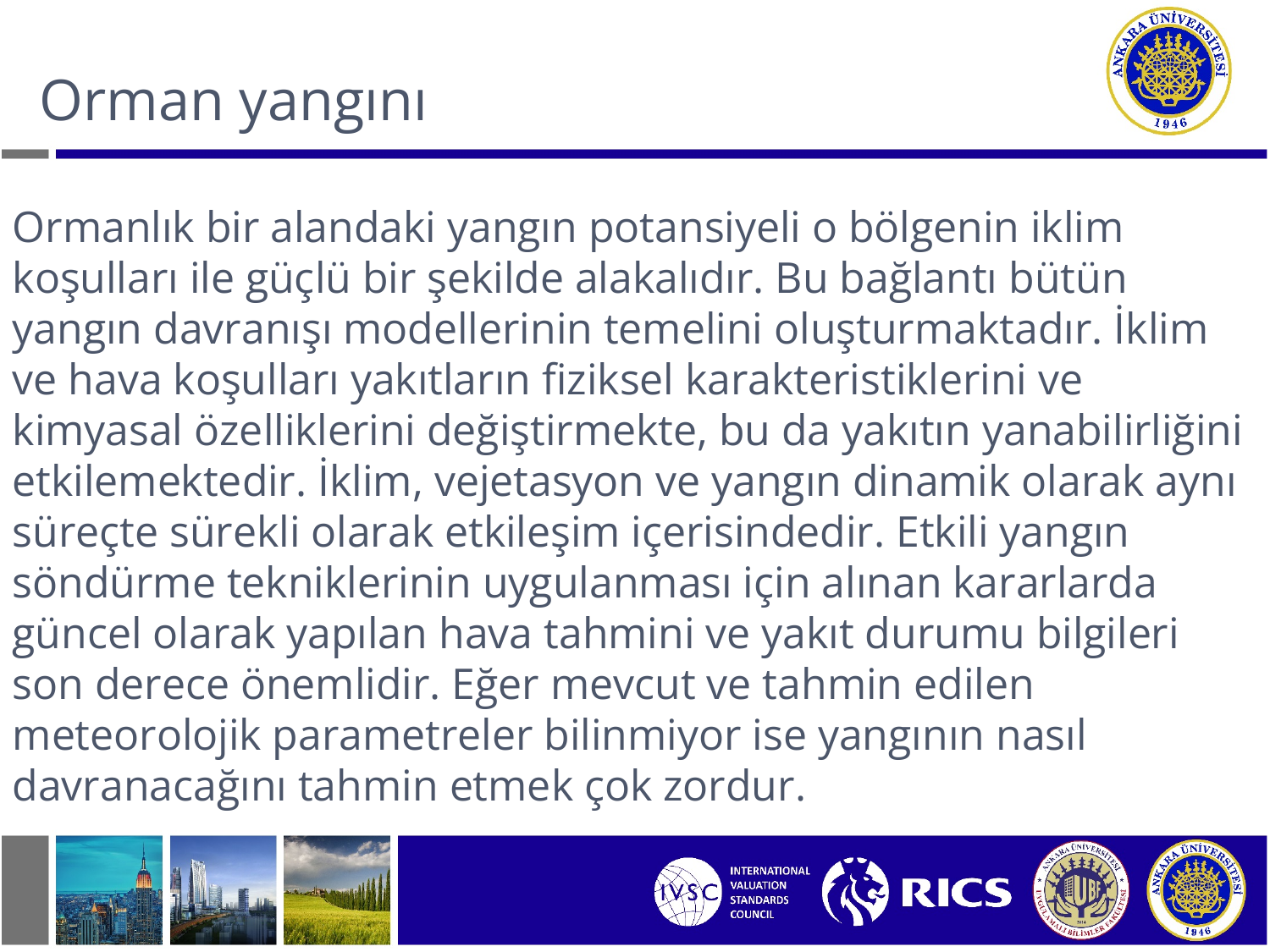

Orman yangını
Ormanlık bir alandaki yangın potansiyeli o bölgenin iklim koşulları ile güçlü bir şekilde alakalıdır. Bu bağlantı bütün yangın davranışı modellerinin temelini oluşturmaktadır. İklim ve hava koşulları yakıtların fiziksel karakteristiklerini ve kimyasal özelliklerini değiştirmekte, bu da yakıtın yanabilirliğini etkilemektedir. İklim, vejetasyon ve yangın dinamik olarak aynı süreçte sürekli olarak etkileşim içerisindedir. Etkili yangın söndürme tekniklerinin uygulanması için alınan kararlarda güncel olarak yapılan hava tahmini ve yakıt durumu bilgileri son derece önemlidir. Eğer mevcut ve tahmin edilen meteorolojik parametreler bilinmiyor ise yangının nasıl davranacağını tahmin etmek çok zordur.